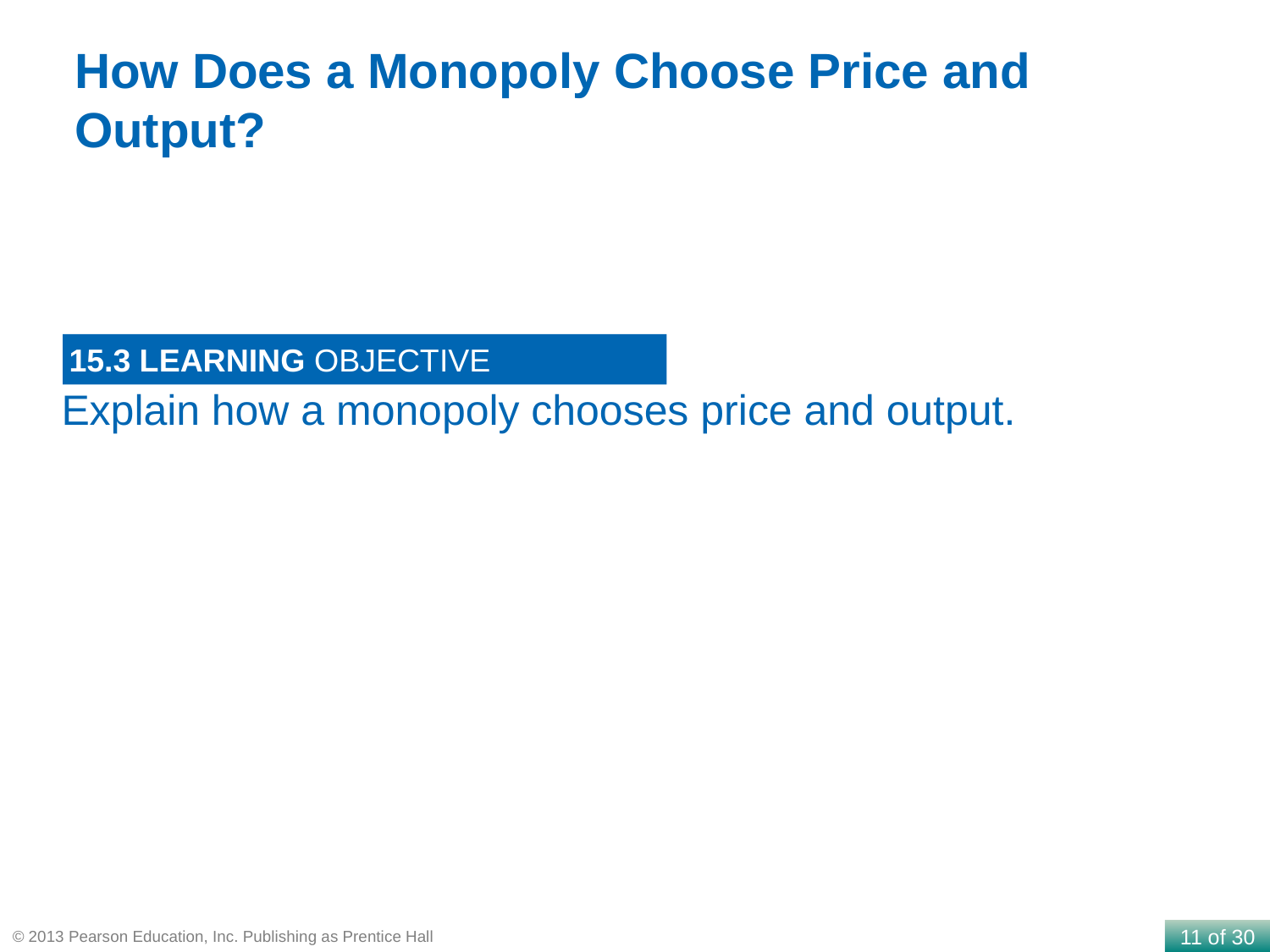

How Does a Monopoly Choose Price and Output?
15.3 LEARNING OBJECTIVE
Explain how a monopoly chooses price and output.